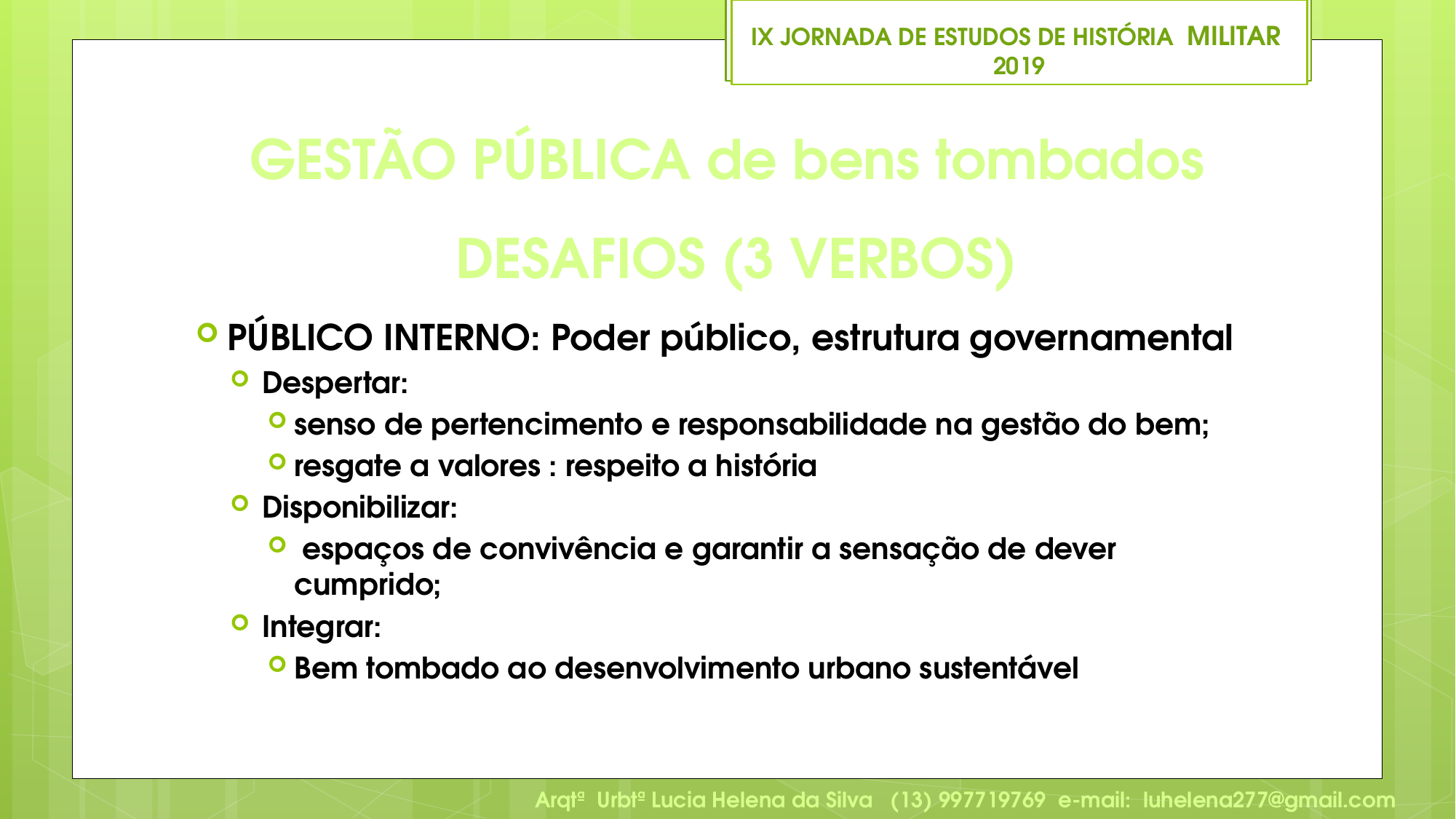

IX JORNADA DE ESTUDOS DE HISTÓRIA  MILITAR
2019
GESTÃO PÚBLICA de bens tombados
DESAFIOS (3 VERBOS)
PÚBLICO INTERNO: Poder público, estrutura governamental
Despertar:
senso de pertencimento e responsabilidade na gestão do bem;
resgate a valores : respeito a história
Disponibilizar:
 espaços de convivência e garantir a sensação de dever cumprido;
Integrar:
Bem tombado ao desenvolvimento urbano sustentável
Arqtª  Urbtª Lucia Helena da Silva   (13) 997719769  e-mail:  luhelena277@gmail.com